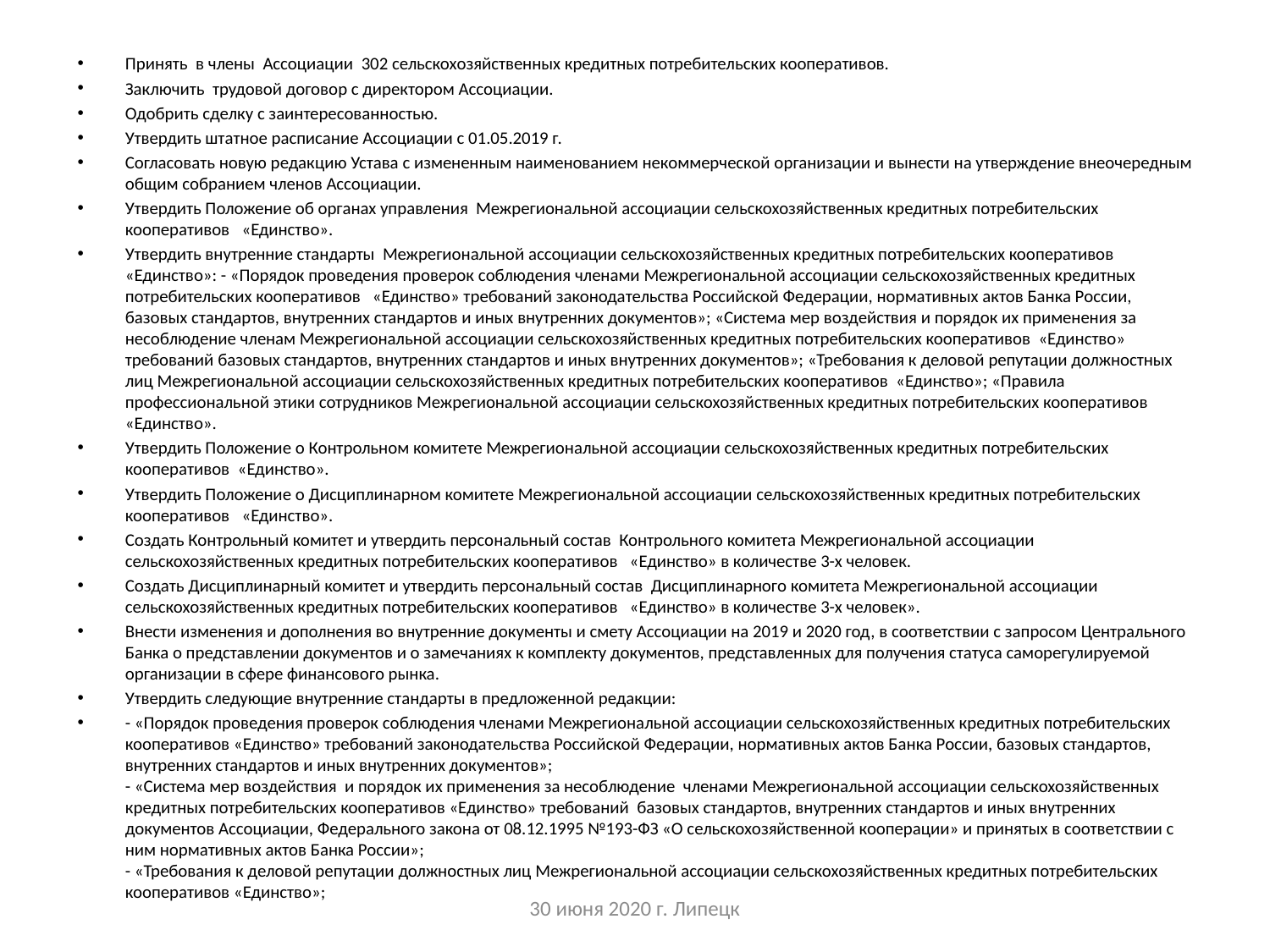

Принять  в члены  Ассоциации  302 сельскохозяйственных кредитных потребительских кооперативов.
Заключить  трудовой договор с директором Ассоциации.
Одобрить сделку с заинтересованностью.
Утвердить штатное расписание Ассоциации с 01.05.2019 г.
Согласовать новую редакцию Устава с измененным наименованием некоммерческой организации и вынести на утверждение внеочередным общим собранием членов Ассоциации.
Утвердить Положение об органах управления  Межрегиональной ассоциации сельскохозяйственных кредитных потребительских кооперативов   «Единство».
Утвердить внутренние стандарты  Межрегиональной ассоциации сельскохозяйственных кредитных потребительских кооперативов   «Единство»: - «Порядок проведения проверок соблюдения членами Межрегиональной ассоциации сельскохозяйственных кредитных потребительских кооперативов   «Единство» требований законодательства Российской Федерации, нормативных актов Банка России, базовых стандартов, внутренних стандартов и иных внутренних документов»; «Система мер воздействия и порядок их применения за несоблюдение членам Межрегиональной ассоциации сельскохозяйственных кредитных потребительских кооперативов  «Единство» требований базовых стандартов, внутренних стандартов и иных внутренних документов»; «Требования к деловой репутации должностных лиц Межрегиональной ассоциации сельскохозяйственных кредитных потребительских кооперативов  «Единство»; «Правила профессиональной этики сотрудников Межрегиональной ассоциации сельскохозяйственных кредитных потребительских кооперативов   «Единство».
Утвердить Положение о Контрольном комитете Межрегиональной ассоциации сельскохозяйственных кредитных потребительских кооперативов  «Единство».
Утвердить Положение о Дисциплинарном комитете Межрегиональной ассоциации сельскохозяйственных кредитных потребительских кооперативов   «Единство».
Создать Контрольный комитет и утвердить персональный состав  Контрольного комитета Межрегиональной ассоциации сельскохозяйственных кредитных потребительских кооперативов   «Единство» в количестве 3-х человек.
Создать Дисциплинарный комитет и утвердить персональный состав  Дисциплинарного комитета Межрегиональной ассоциации сельскохозяйственных кредитных потребительских кооперативов   «Единство» в количестве 3-х человек».
Внести изменения и дополнения во внутренние документы и смету Ассоциации на 2019 и 2020 год, в соответствии с запросом Центрального Банка о представлении документов и о замечаниях к комплекту документов, представленных для получения статуса саморегулируемой организации в сфере финансового рынка.
Утвердить следующие внутренние стандарты в предложенной редакции:
- «Порядок проведения проверок соблюдения членами Межрегиональной ассоциации сельскохозяйственных кредитных потребительских кооперативов «Единство» требований законодательства Российской Федерации, нормативных актов Банка России, базовых стандартов, внутренних стандартов и иных внутренних документов»;
- «Система мер воздействия  и порядок их применения за несоблюдение  членами Межрегиональной ассоциации сельскохозяйственных кредитных потребительских кооперативов «Единство» требований  базовых стандартов, внутренних стандартов и иных внутренних документов Ассоциации, Федерального закона от 08.12.1995 №193-ФЗ «О сельскохозяйственной кооперации» и принятых в соответствии с ним нормативных актов Банка России»;
- «Требования к деловой репутации должностных лиц Межрегиональной ассоциации сельскохозяйственных кредитных потребительских кооперативов «Единство»;
30 июня 2020 г. Липецк